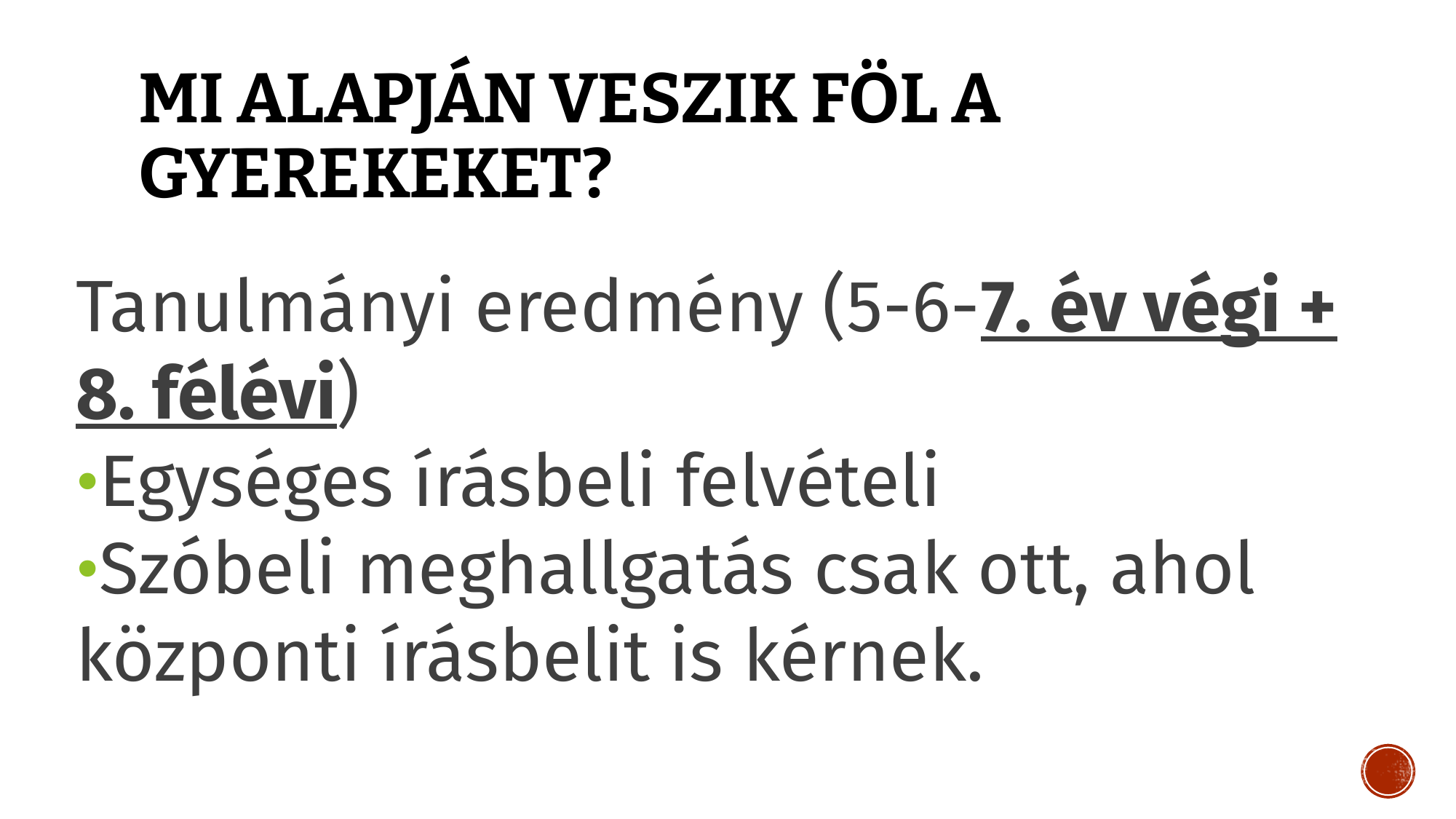

# MI ALAPJÁN VESZIK FÖL A GYEREKEKET?
Tanulmányi eredmény (5-6-7. év végi + 8. félévi)
•Egységes írásbeli felvételi
•Szóbeli meghallgatás csak ott, ahol központi írásbelit is kérnek.